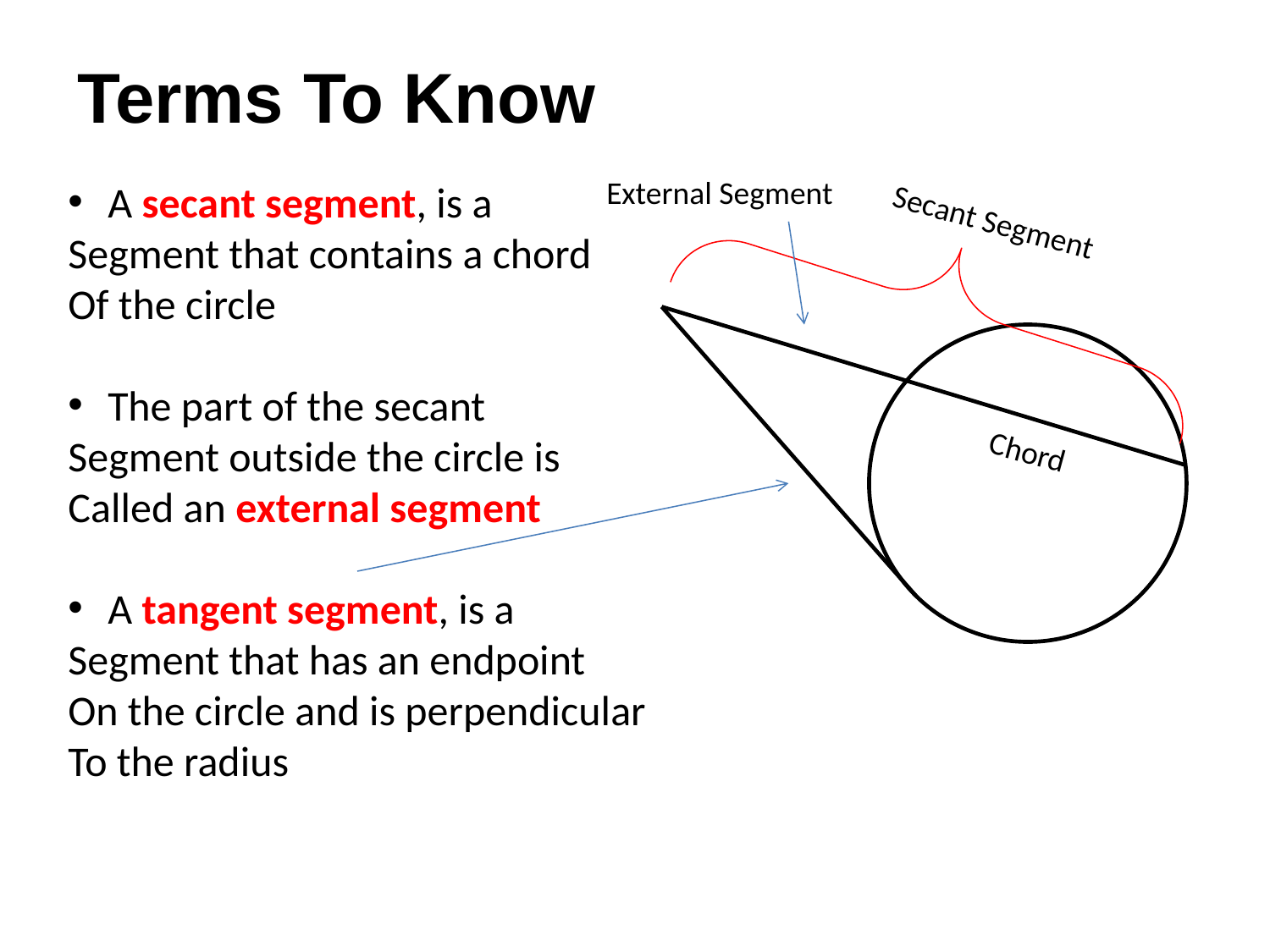

Terms To Know
External Segment
A secant segment, is a
Segment that contains a chord
Of the circle

The part of the secant
Segment outside the circle is
Called an external segment

A tangent segment, is a
Segment that has an endpoint
On the circle and is perpendicular
To the radius
Secant Segment

Chord